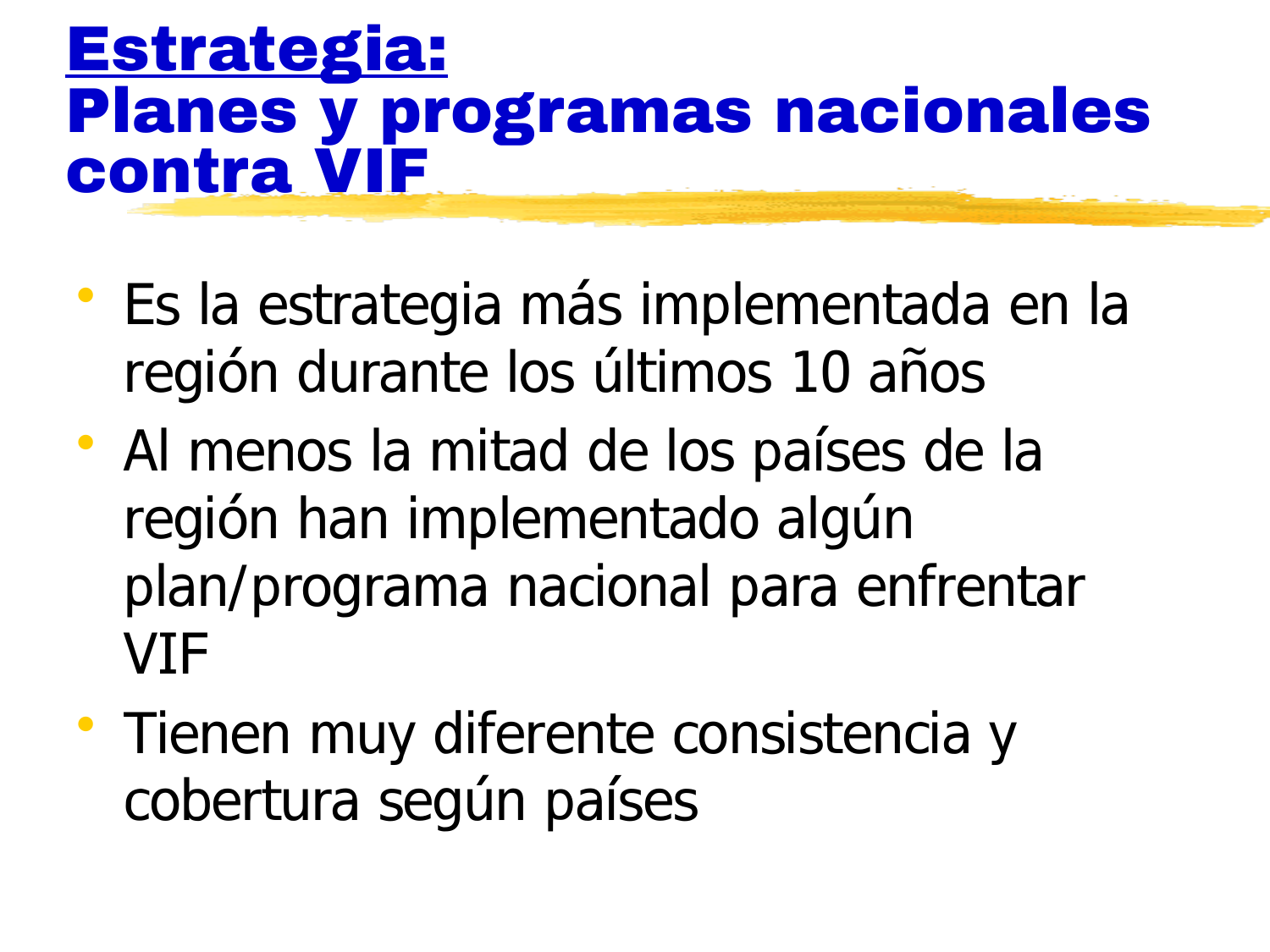

# Estrategia: Planes y programas nacionales contra VIF
Es la estrategia más implementada en la región durante los últimos 10 años
Al menos la mitad de los países de la región han implementado algún plan/programa nacional para enfrentar VIF
Tienen muy diferente consistencia y cobertura según países